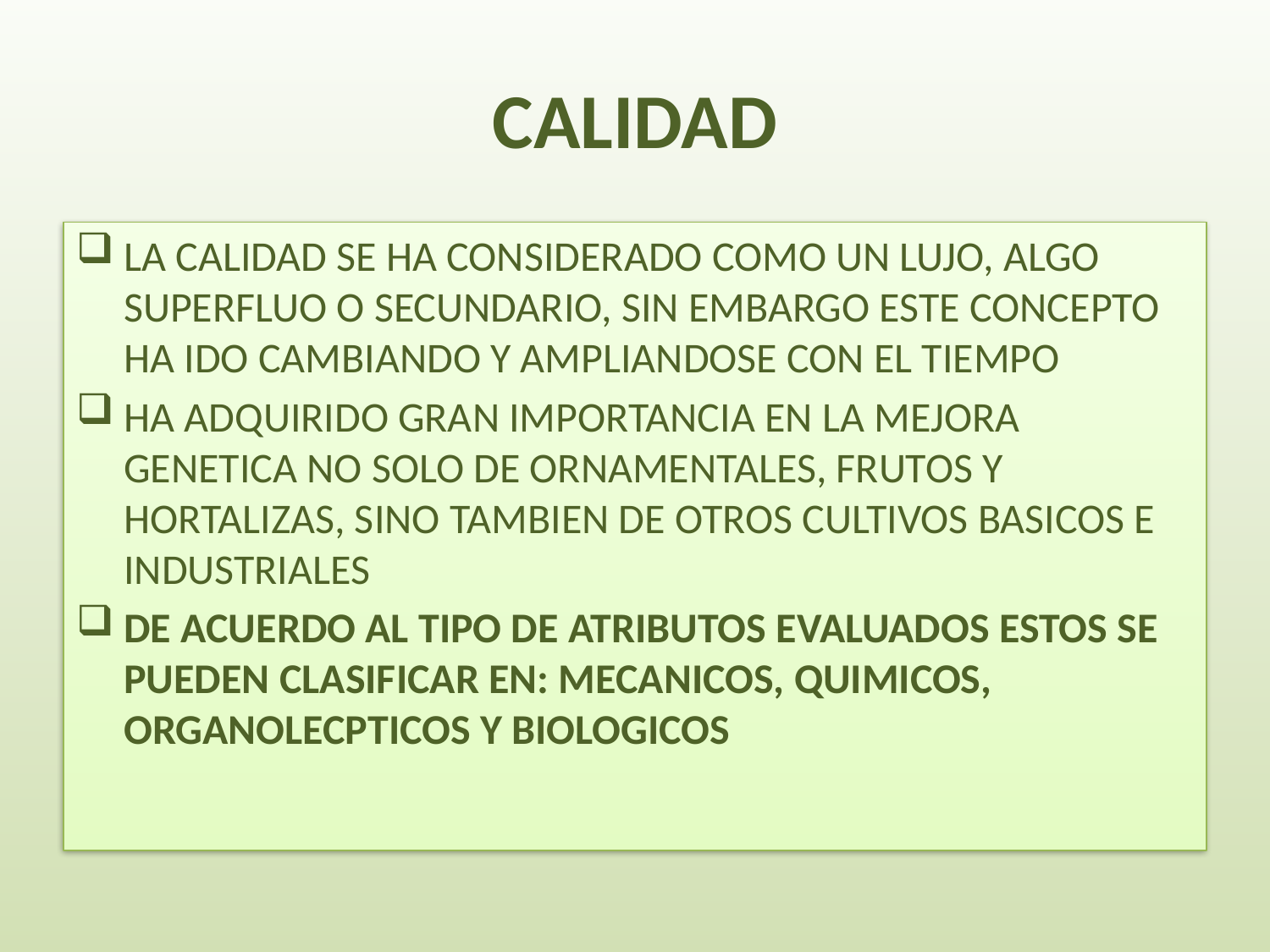

# CALIDAD
LA CALIDAD SE HA CONSIDERADO COMO UN LUJO, ALGO SUPERFLUO O SECUNDARIO, SIN EMBARGO ESTE CONCEPTO HA IDO CAMBIANDO Y AMPLIANDOSE CON EL TIEMPO
HA ADQUIRIDO GRAN IMPORTANCIA EN LA MEJORA GENETICA NO SOLO DE ORNAMENTALES, FRUTOS Y HORTALIZAS, SINO TAMBIEN DE OTROS CULTIVOS BASICOS E INDUSTRIALES
DE ACUERDO AL TIPO DE ATRIBUTOS EVALUADOS ESTOS SE PUEDEN CLASIFICAR EN: MECANICOS, QUIMICOS, ORGANOLECPTICOS Y BIOLOGICOS